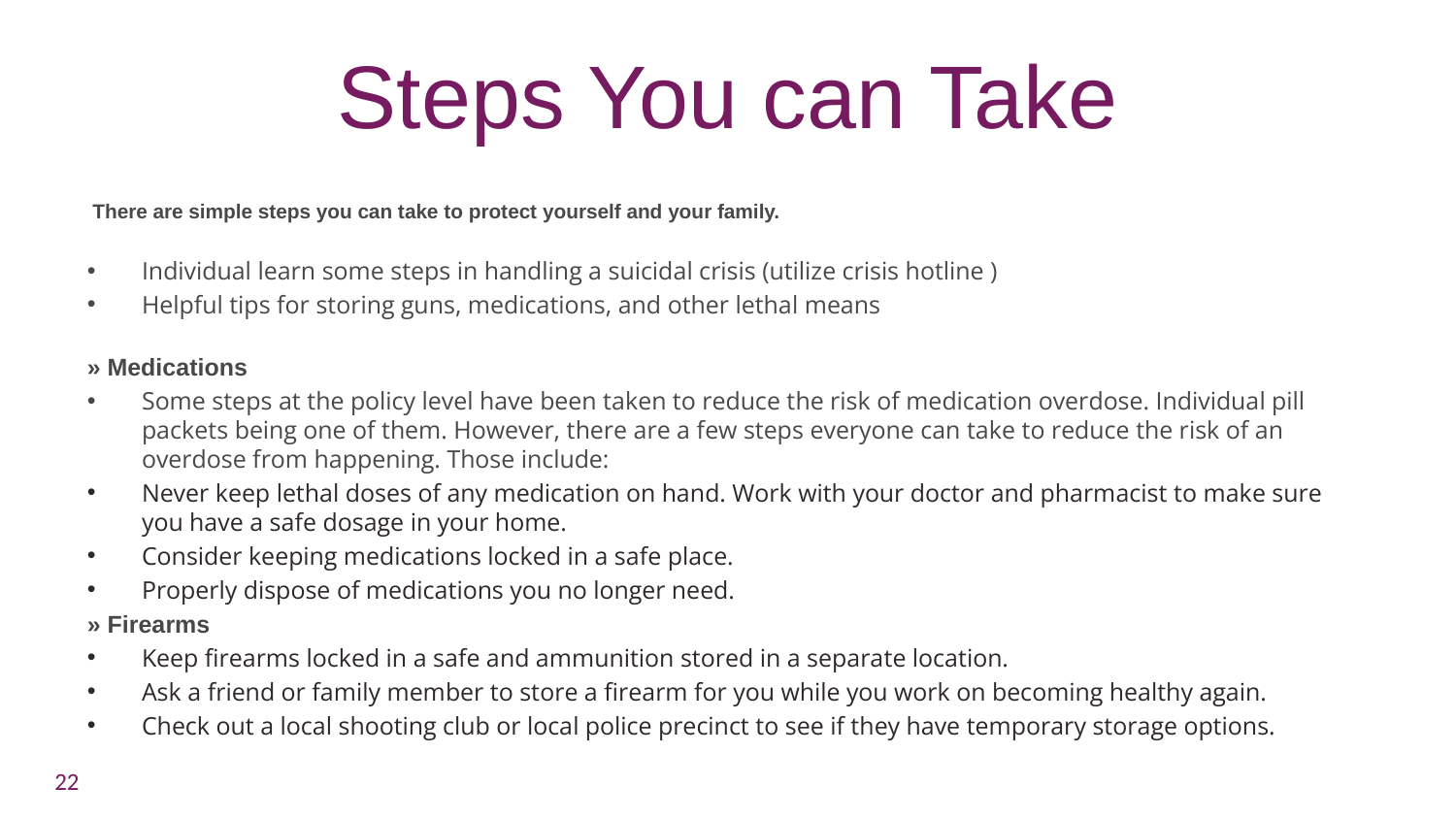

# Steps You can Take
 There are simple steps you can take to protect yourself and your family.

Individual learn some steps in handling a suicidal crisis (utilize crisis hotline )
Helpful tips for storing guns, medications, and other lethal means

» Medications
Some steps at the policy level have been taken to reduce the risk of medication overdose. Individual pill packets being one of them. However, there are a few steps everyone can take to reduce the risk of an overdose from happening. Those include:
Never keep lethal doses of any medication on hand. Work with your doctor and pharmacist to make sure you have a safe dosage in your home.
Consider keeping medications locked in a safe place.
Properly dispose of medications you no longer need.
» Firearms
Keep firearms locked in a safe and ammunition stored in a separate location.
Ask a friend or family member to store a firearm for you while you work on becoming healthy again.
Check out a local shooting club or local police precinct to see if they have temporary storage options.

22